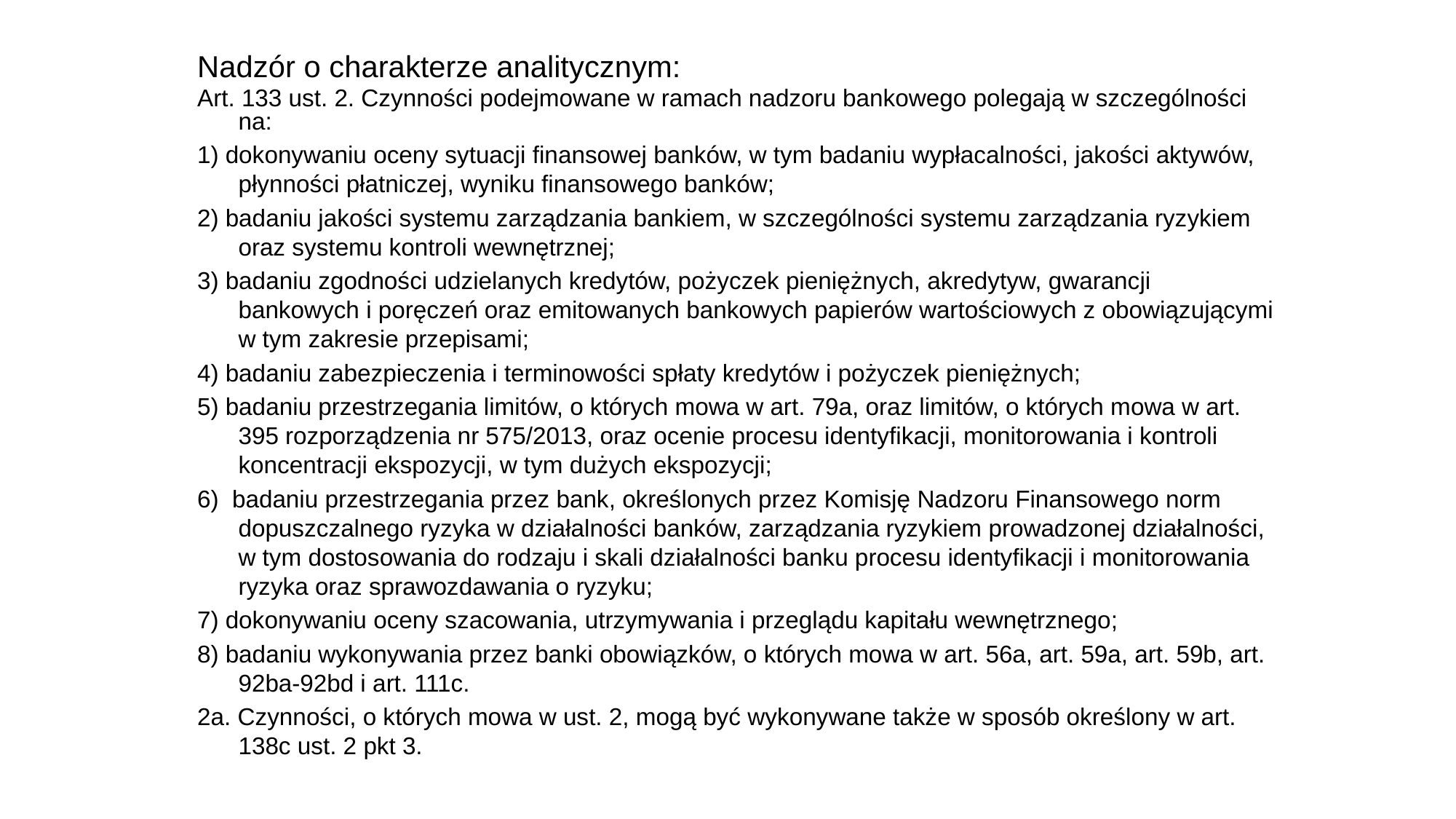

Nadzór o charakterze analitycznym:
Art. 133 ust. 2. Czynności podejmowane w ramach nadzoru bankowego polegają w szczególności na:
1) dokonywaniu oceny sytuacji finansowej banków, w tym badaniu wypłacalności, jakości aktywów, płynności płatniczej, wyniku finansowego banków;
2) badaniu jakości systemu zarządzania bankiem, w szczególności systemu zarządzania ryzykiem oraz systemu kontroli wewnętrznej;
3) badaniu zgodności udzielanych kredytów, pożyczek pieniężnych, akredytyw, gwarancji bankowych i poręczeń oraz emitowanych bankowych papierów wartościowych z obowiązującymi w tym zakresie przepisami;
4) badaniu zabezpieczenia i terminowości spłaty kredytów i pożyczek pieniężnych;
5) badaniu przestrzegania limitów, o których mowa w art. 79a, oraz limitów, o których mowa w art. 395 rozporządzenia nr 575/2013, oraz ocenie procesu identyfikacji, monitorowania i kontroli koncentracji ekspozycji, w tym dużych ekspozycji;
6)  badaniu przestrzegania przez bank, określonych przez Komisję Nadzoru Finansowego norm dopuszczalnego ryzyka w działalności banków, zarządzania ryzykiem prowadzonej działalności, w tym dostosowania do rodzaju i skali działalności banku procesu identyfikacji i monitorowania ryzyka oraz sprawozdawania o ryzyku;
7) dokonywaniu oceny szacowania, utrzymywania i przeglądu kapitału wewnętrznego;
8) badaniu wykonywania przez banki obowiązków, o których mowa w art. 56a, art. 59a, art. 59b, art. 92ba-92bd i art. 111c.
2a. Czynności, o których mowa w ust. 2, mogą być wykonywane także w sposób określony w art. 138c ust. 2 pkt 3.